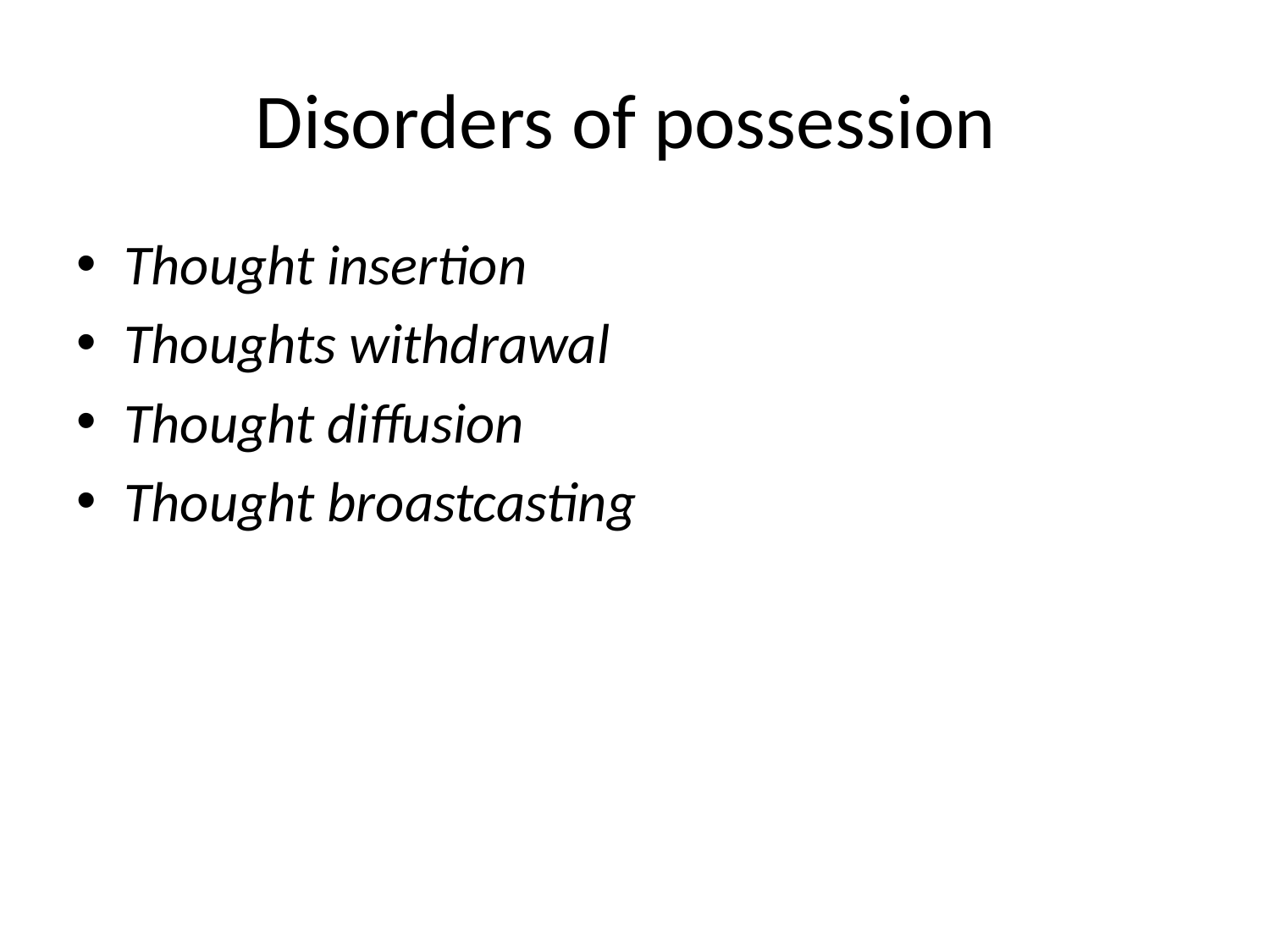

# Disorders of possession
Thought insertion
Thoughts withdrawal
Thought diffusion
Thought broastcasting